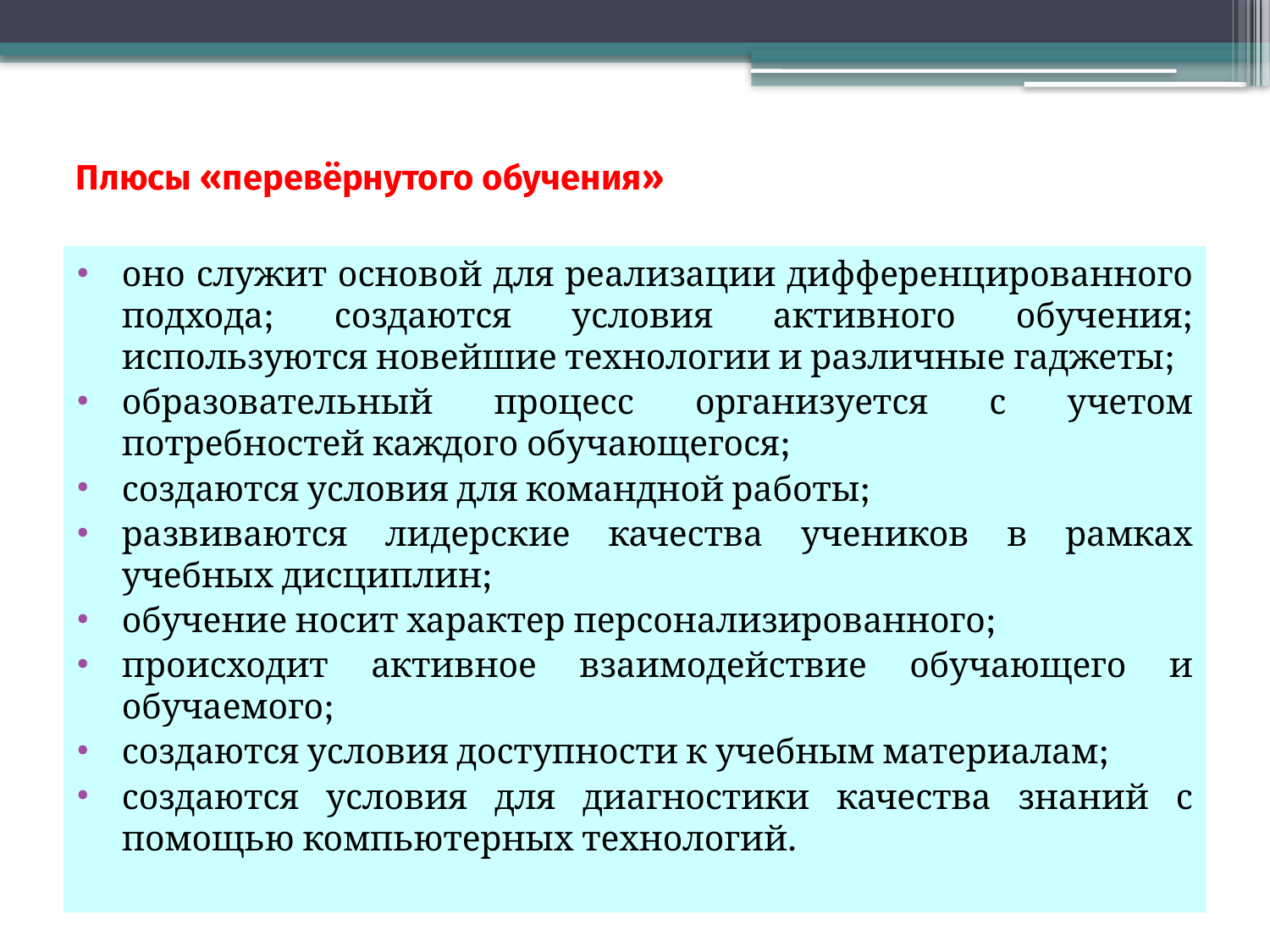

# Плюсы «перевёрнутого обучения»
оно служит основой для реализации дифференцированного подхода; создаются условия активного обучения; используются новейшие технологии и различные гаджеты;
образовательный процесс организуется с учетом потребностей каждого обучающегося;
создаются условия для командной работы;
развиваются лидерские качества учеников в рамках учебных дисциплин;
обучение носит характер персонализированного;
происходит активное взаимодействие обучающего и обучаемого;
создаются условия доступности к учебным материалам;
создаются условия для диагностики качества знаний с помощью компьютерных технологий.